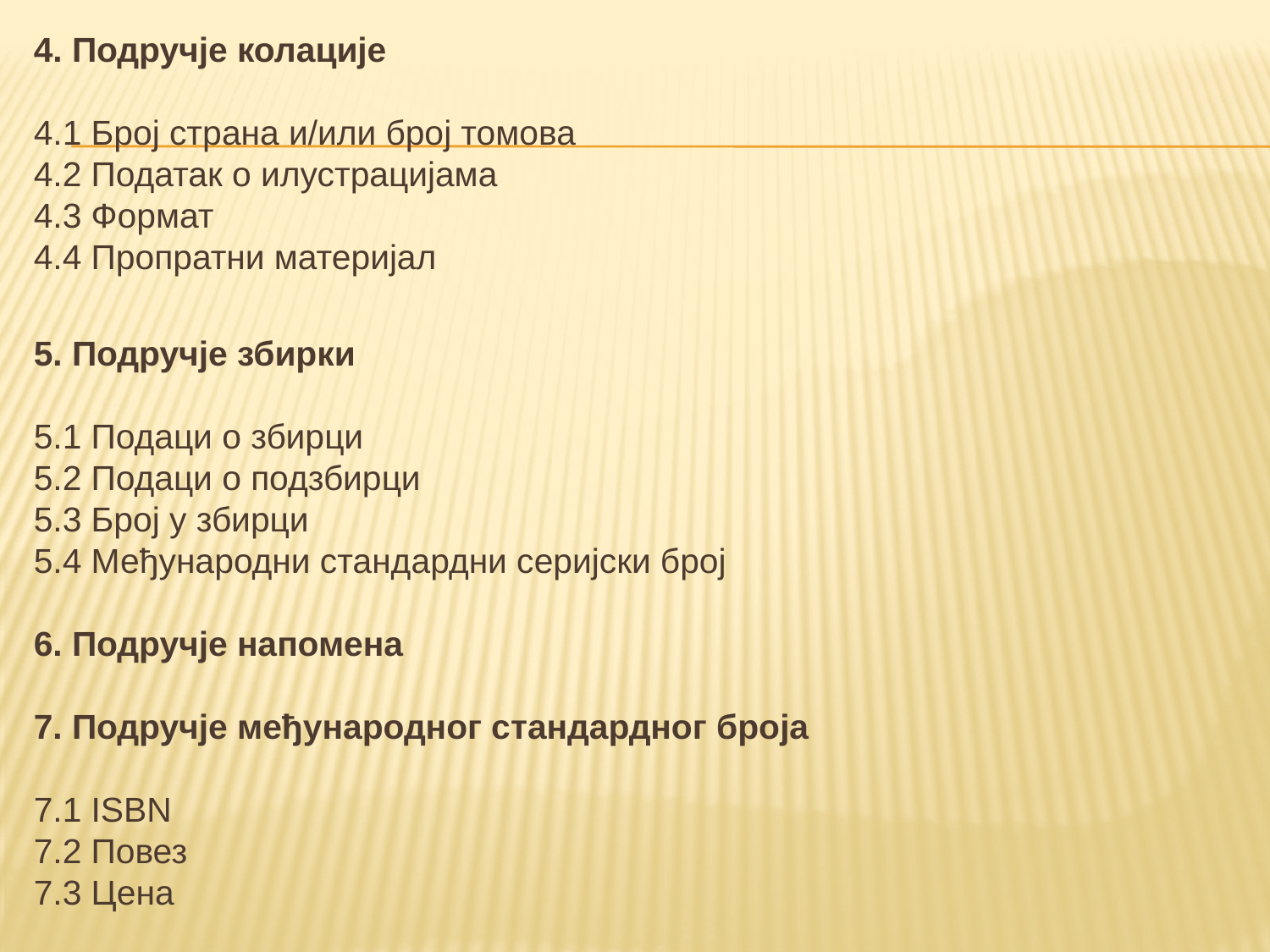

4. Подручје колације
4.1 Број страна и/или број томова
4.2 Податак о илустрацијама
4.3 Формат
4.4 Пропратни материјал

5. Подручје збирки
5.1 Подаци о збирци
5.2 Подаци о подзбирци
5.3 Број у збирци
5.4 Међународни стандардни серијски број
6. Подручје напомена
7. Подручје међународног стандардног броја
7.1 ISBN
7.2 Повез
7.3 Цена